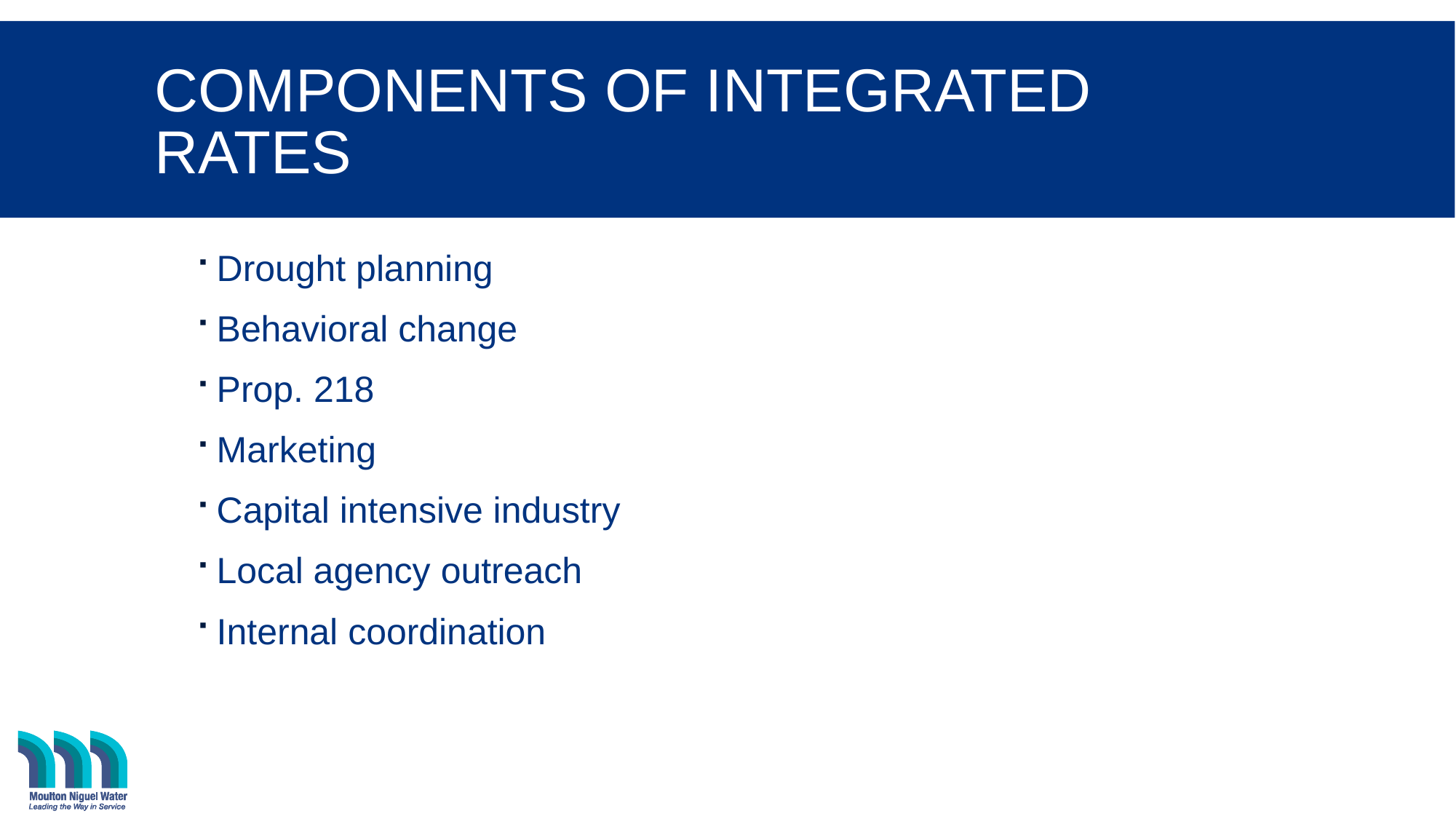

# Components of Integrated Rates
Drought planning
Behavioral change
Prop. 218
Marketing
Capital intensive industry
Local agency outreach
Internal coordination